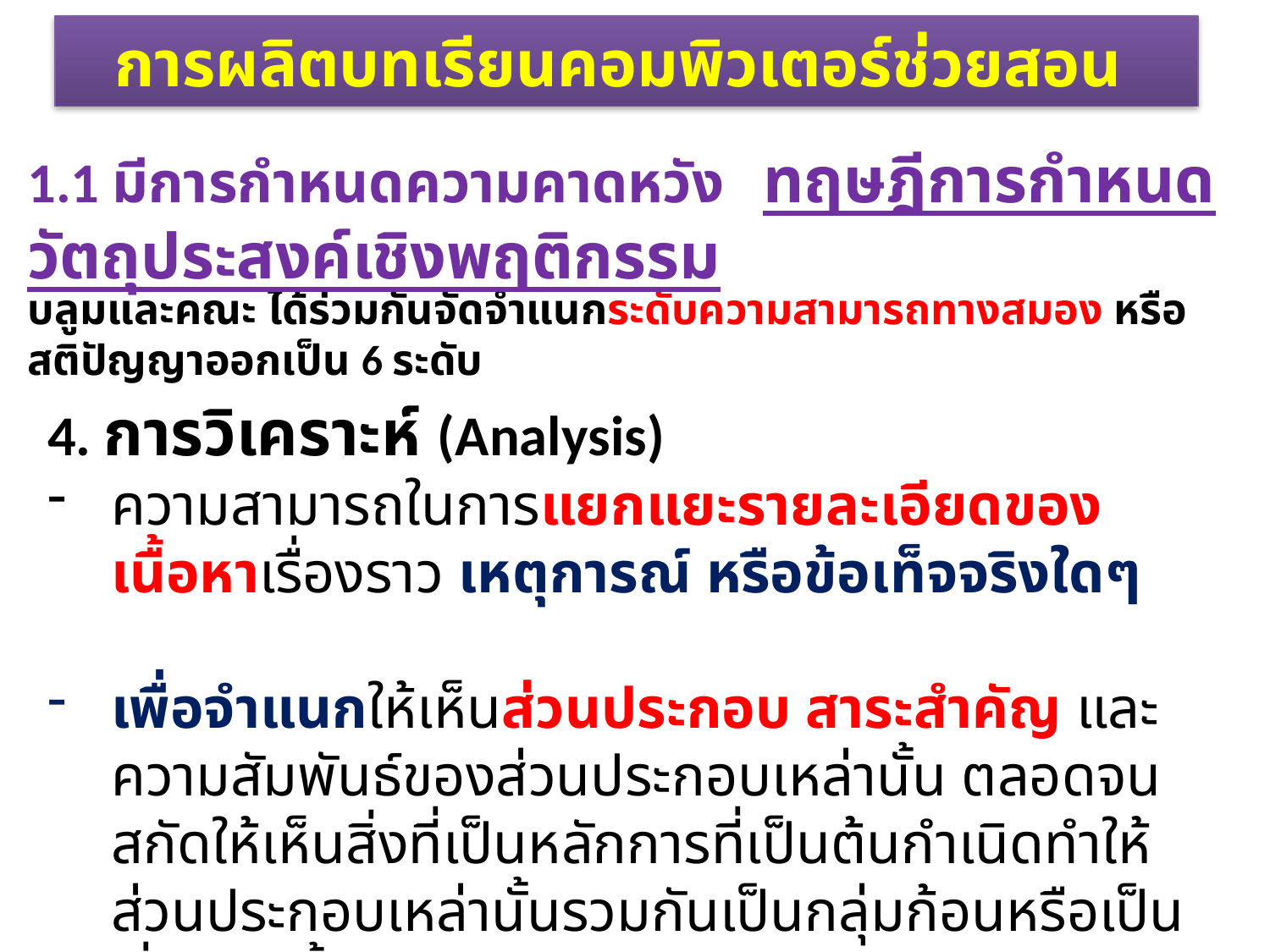

การผลิตบทเรียนคอมพิวเตอร์ช่วยสอน
1.1 มีการกำหนดความคาดหวัง   ทฤษฎีการกำหนดวัตถุประสงค์เชิงพฤติกรรม
บลูมและคณะ ได้ร่วมกันจัดจำแนกระดับความสามารถทางสมอง หรือสติปัญญาออกเป็น 6 ระดับ
4. การวิเคราะห์ (Analysis)
ความสามารถในการแยกแยะรายละเอียดของเนื้อหาเรื่องราว เหตุการณ์ หรือข้อเท็จจริงใดๆ

เพื่อจำแนกให้เห็นส่วนประกอบ สาระสำคัญ และความสัมพันธ์ของส่วนประกอบเหล่านั้น ตลอดจนสกัดให้เห็นสิ่งที่เป็นหลักการที่เป็นต้นกำเนิดทำให้ส่วนประกอบเหล่านั้นรวมกันเป็นกลุ่มก้อนหรือเป็นเรื่องราวขึ้นมา